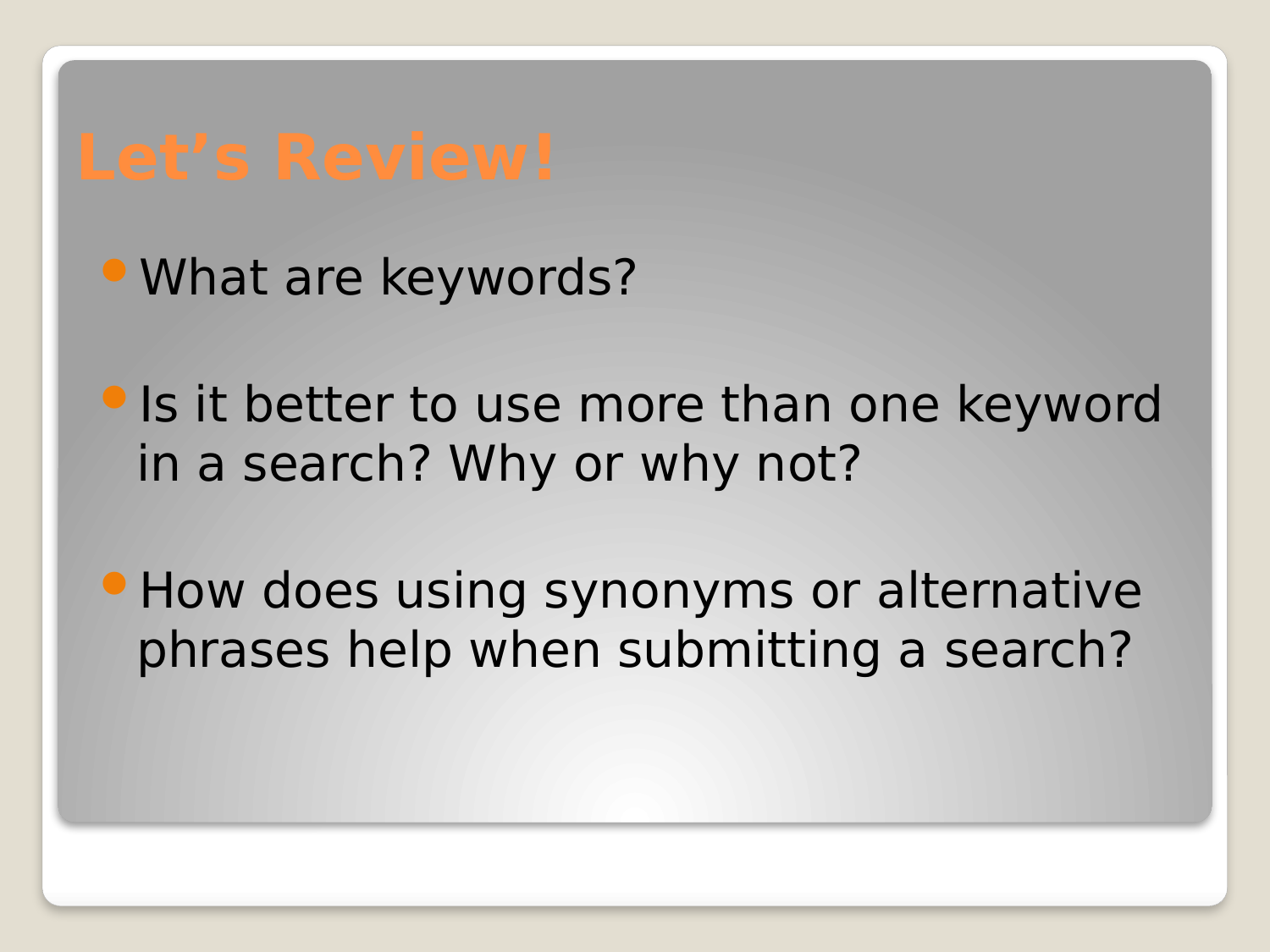

# Let’s Review!
What are keywords?

Is it better to use more than one keyword in a search? Why or why not?

How does using synonyms or alternative phrases help when submitting a search?